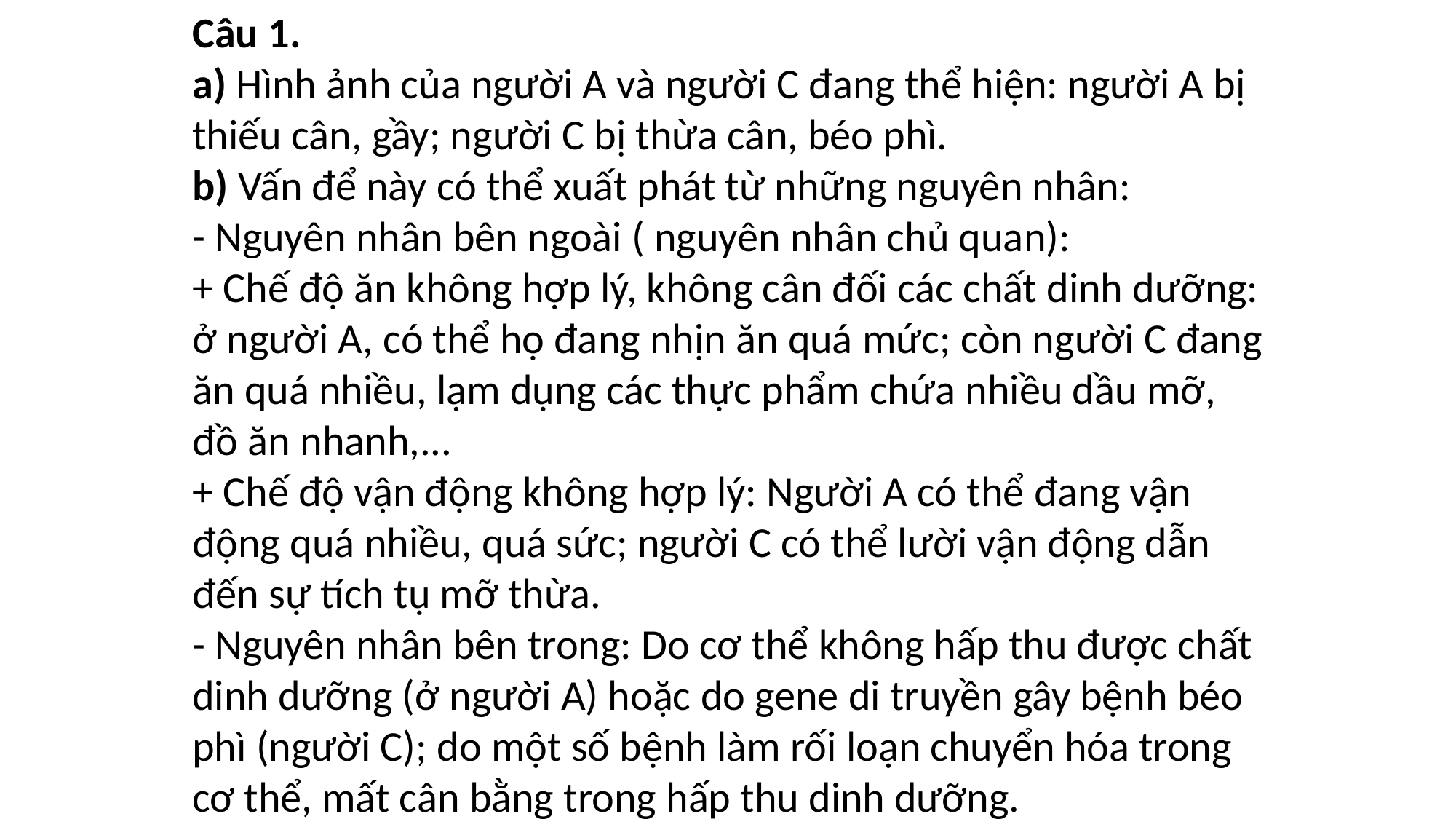

Câu 1.
a) Hình ảnh của người A và người C đang thể hiện: người A bị thiếu cân, gầy; người C bị thừa cân, béo phì.
b) Vấn để này có thể xuất phát từ những nguyên nhân:
- Nguyên nhân bên ngoài ( nguyên nhân chủ quan):
+ Chế độ ăn không hợp lý, không cân đối các chất dinh dưỡng: ở người A, có thể họ đang nhịn ăn quá mức; còn người C đang ăn quá nhiều, lạm dụng các thực phẩm chứa nhiều dầu mỡ, đồ ăn nhanh,...
+ Chế độ vận động không hợp lý: Người A có thể đang vận động quá nhiều, quá sức; người C có thể lười vận động dẫn đến sự tích tụ mỡ thừa.
- Nguyên nhân bên trong: Do cơ thể không hấp thu được chất dinh dưỡng (ở người A) hoặc do gene di truyền gây bệnh béo phì (người C); do một số bệnh làm rối loạn chuyển hóa trong cơ thể, mất cân bằng trong hấp thu dinh dưỡng.